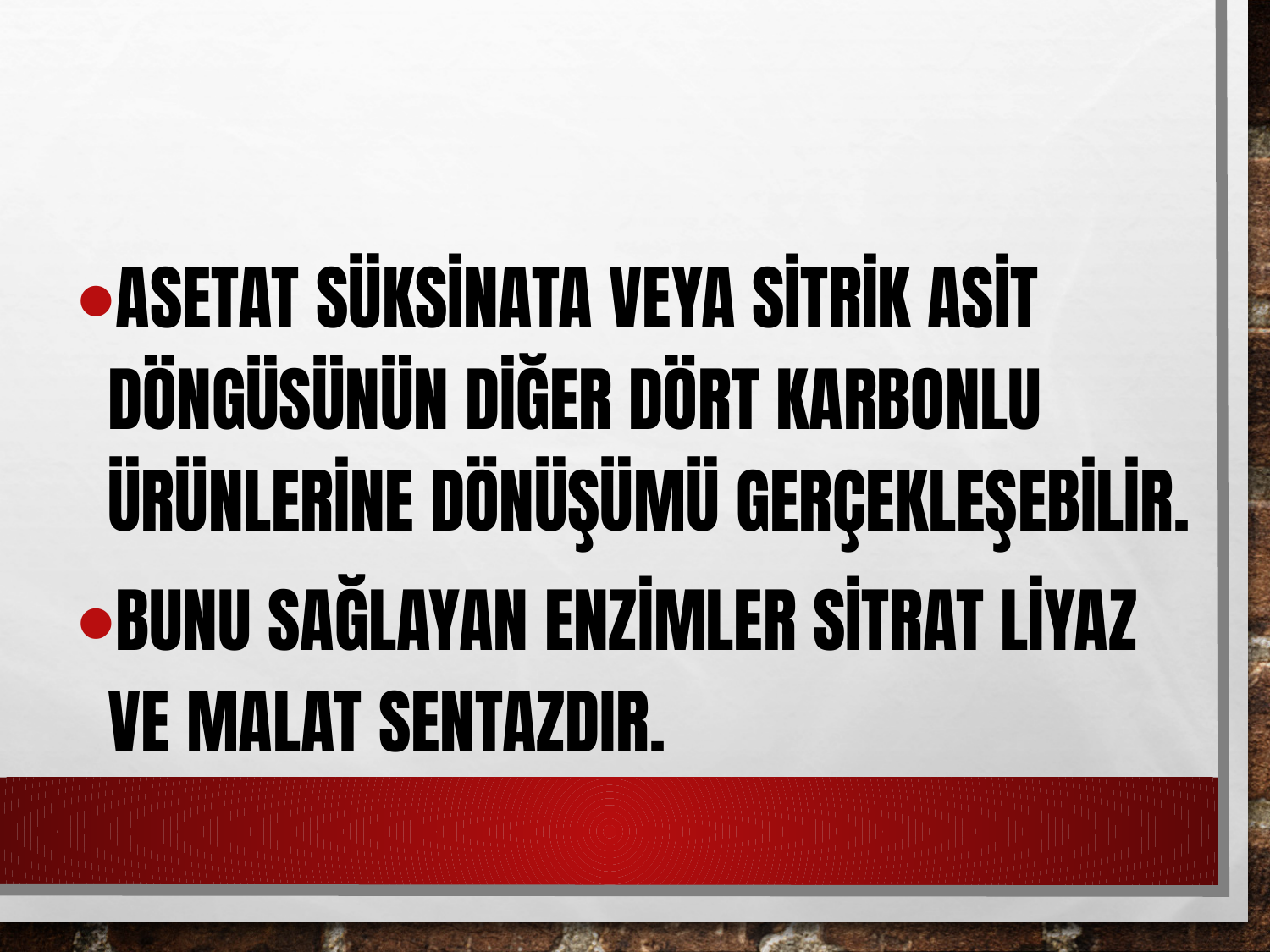

asetat süksinata veya sitrik asit döngüsünün diğer dört karbonlu ürünlerine dönüşümü gerçekleşebilir.
Bunu sağlayan enzimler sitrat liyaz ve malat sentazdır.